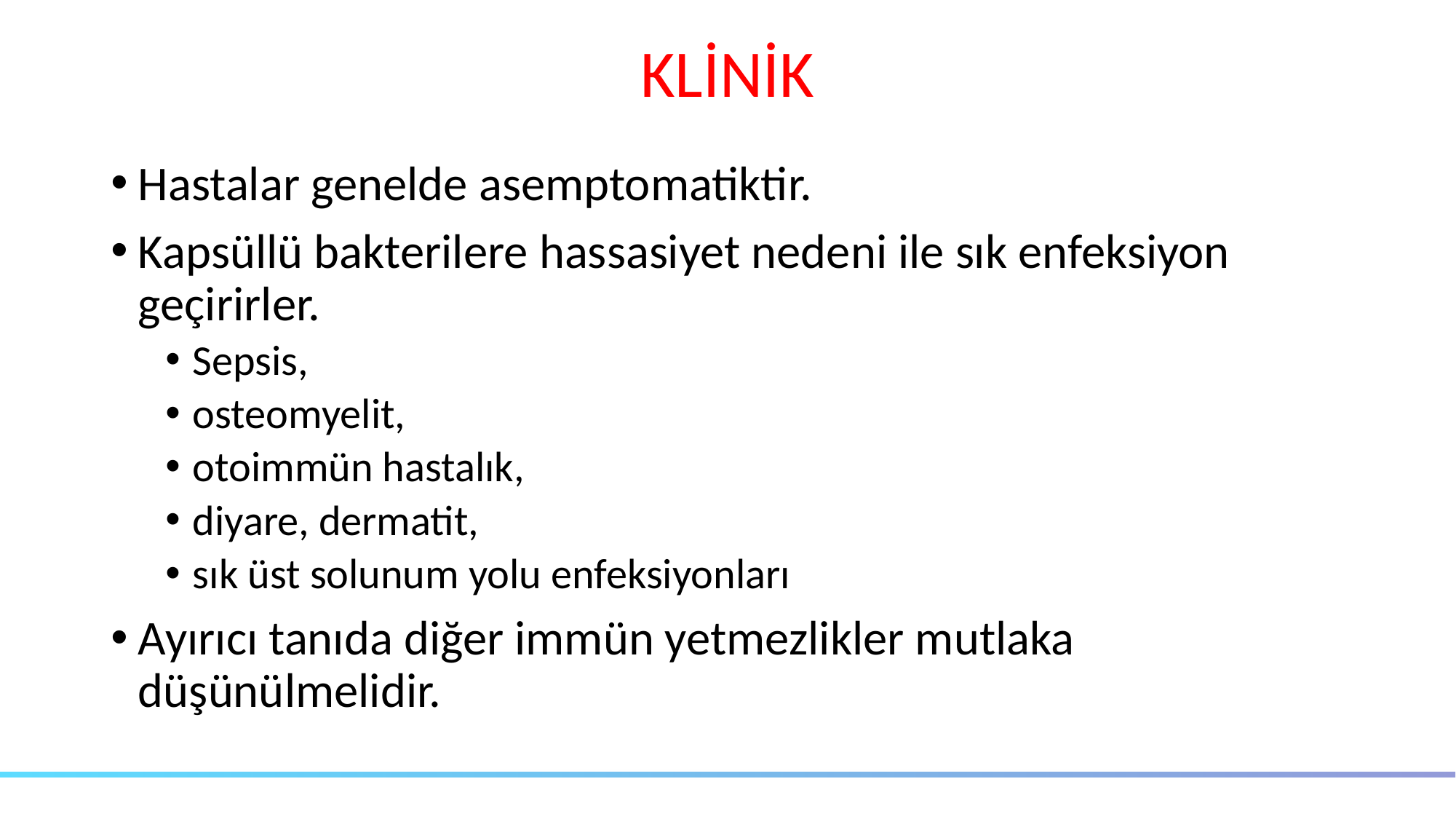

# KLİNİK
Hastalar genelde asemptomatiktir.
Kapsüllü bakterilere hassasiyet nedeni ile sık enfeksiyon geçirirler.
Sepsis,
osteomyelit,
otoimmün hastalık,
diyare, dermatit,
sık üst solunum yolu enfeksiyonları
Ayırıcı tanıda diğer immün yetmezlikler mutlaka düşünülmelidir.